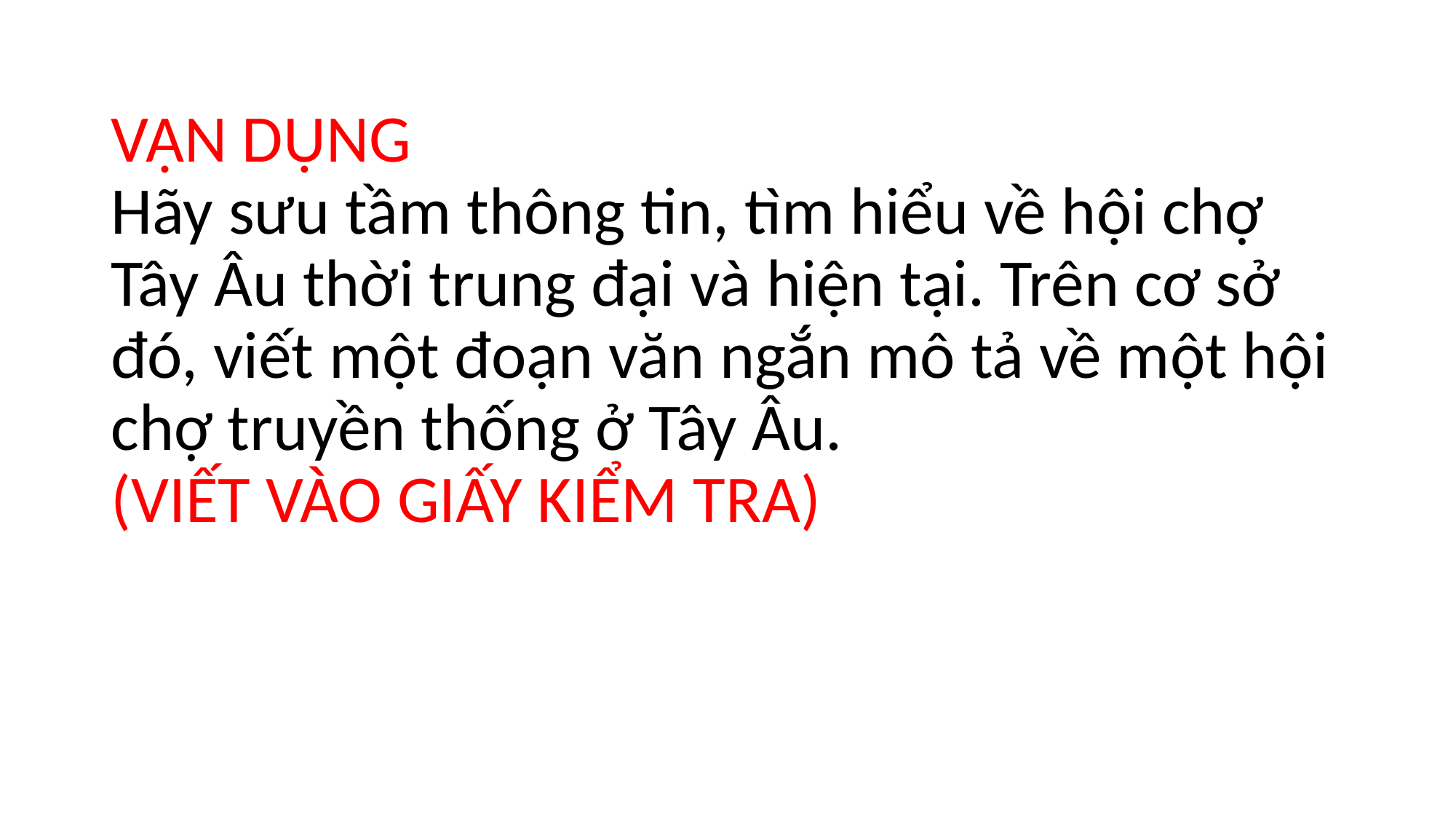

# VẬN DỤNG Hãy sưu tầm thông tin, tìm hiểu về hội chợ Tây Âu thời trung đại và hiện tại. Trên cơ sở đó, viết một đoạn văn ngắn mô tả về một hội chợ truyền thống ở Tây Âu. (VIẾT VÀO GIẤY KIỂM TRA)